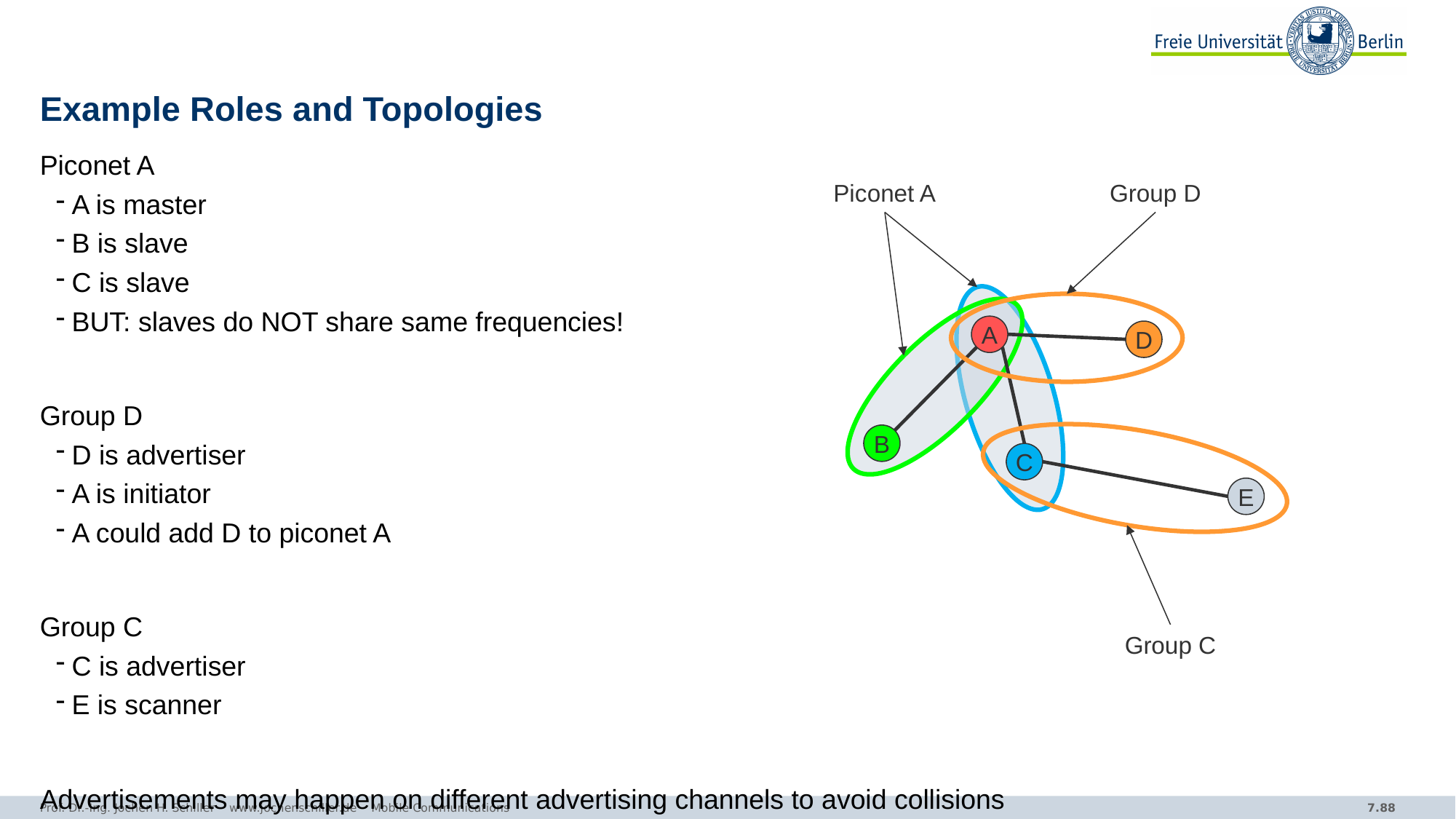

# Example Roles and Topologies
Piconet A
A is master
B is slave
C is slave
BUT: slaves do NOT share same frequencies!

Group D
D is advertiser
A is initiator
A could add D to piconet A

Group C
C is advertiser
E is scanner

Advertisements may happen on different advertising channels to avoid collisions
Piconet A
Group D

A
D

B
C
E
Group C
Prof. Dr.-Ing. Jochen H. Schiller    www.jochenschiller.de    Mobile Communications